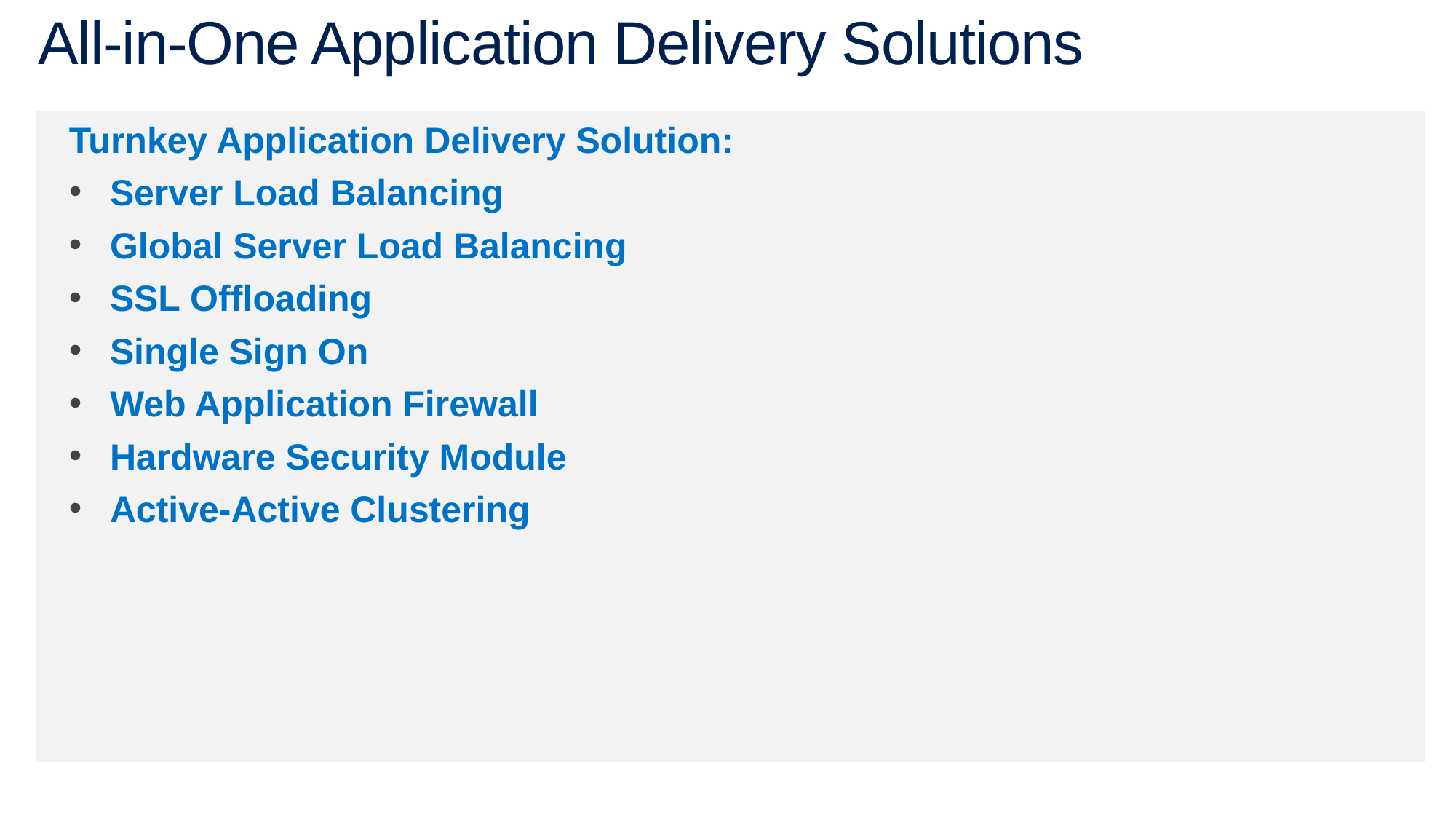

# All-in-One Application Delivery Solutions
Turnkey Application Delivery Solution:
Server Load Balancing
Global Server Load Balancing
SSL Offloading
Single Sign On
Web Application Firewall
Hardware Security Module
Active-Active Clustering